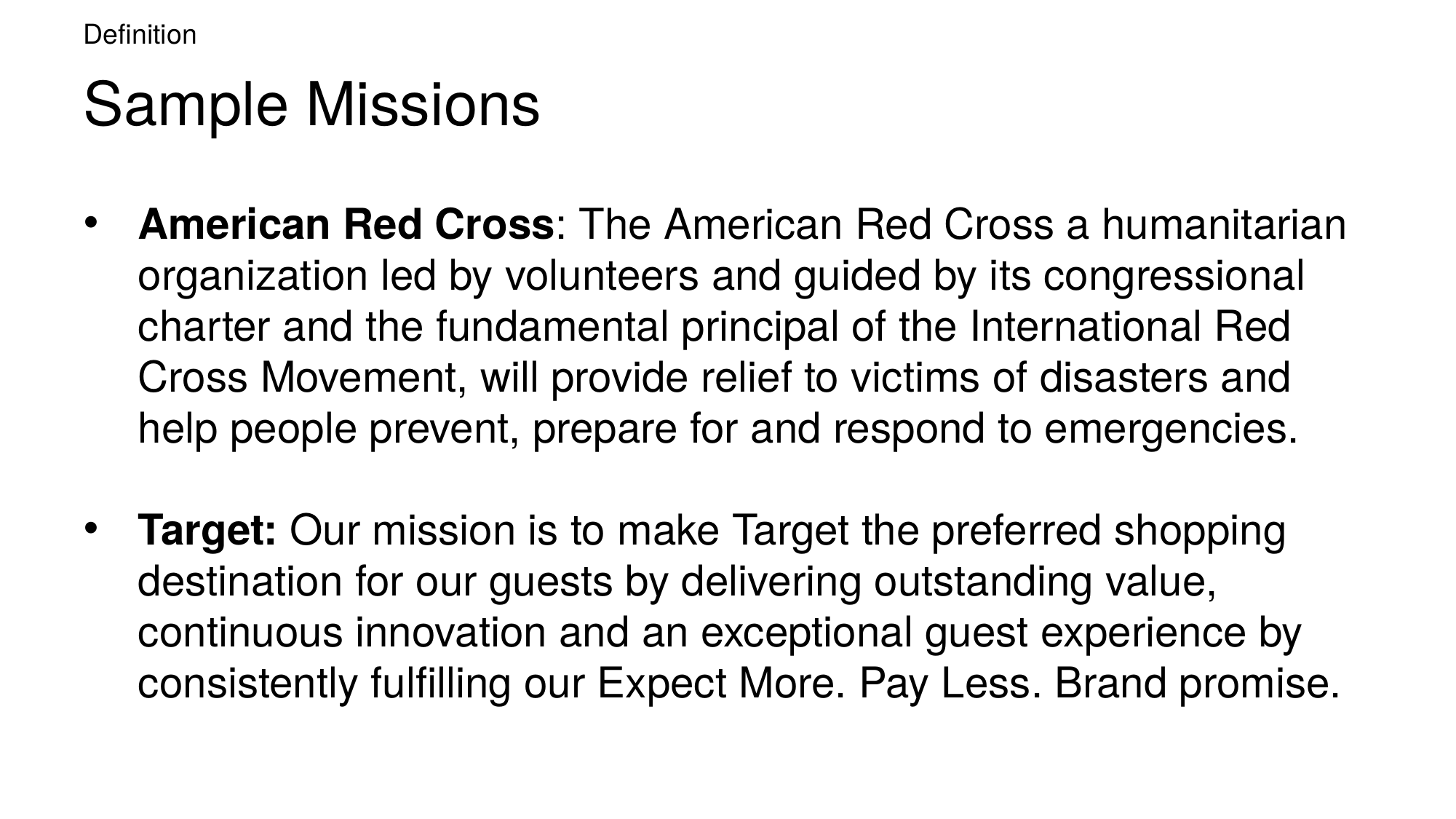

Definition
# Sample Missions
American Red Cross: The American Red Cross a humanitarian organization led by volunteers and guided by its congressional charter and the fundamental principal of the International Red Cross Movement, will provide relief to victims of disasters and help people prevent, prepare for and respond to emergencies.

Target: Our mission is to make Target the preferred shopping destination for our guests by delivering outstanding value, continuous innovation and an exceptional guest experience by consistently fulfilling our Expect More. Pay Less. Brand promise.